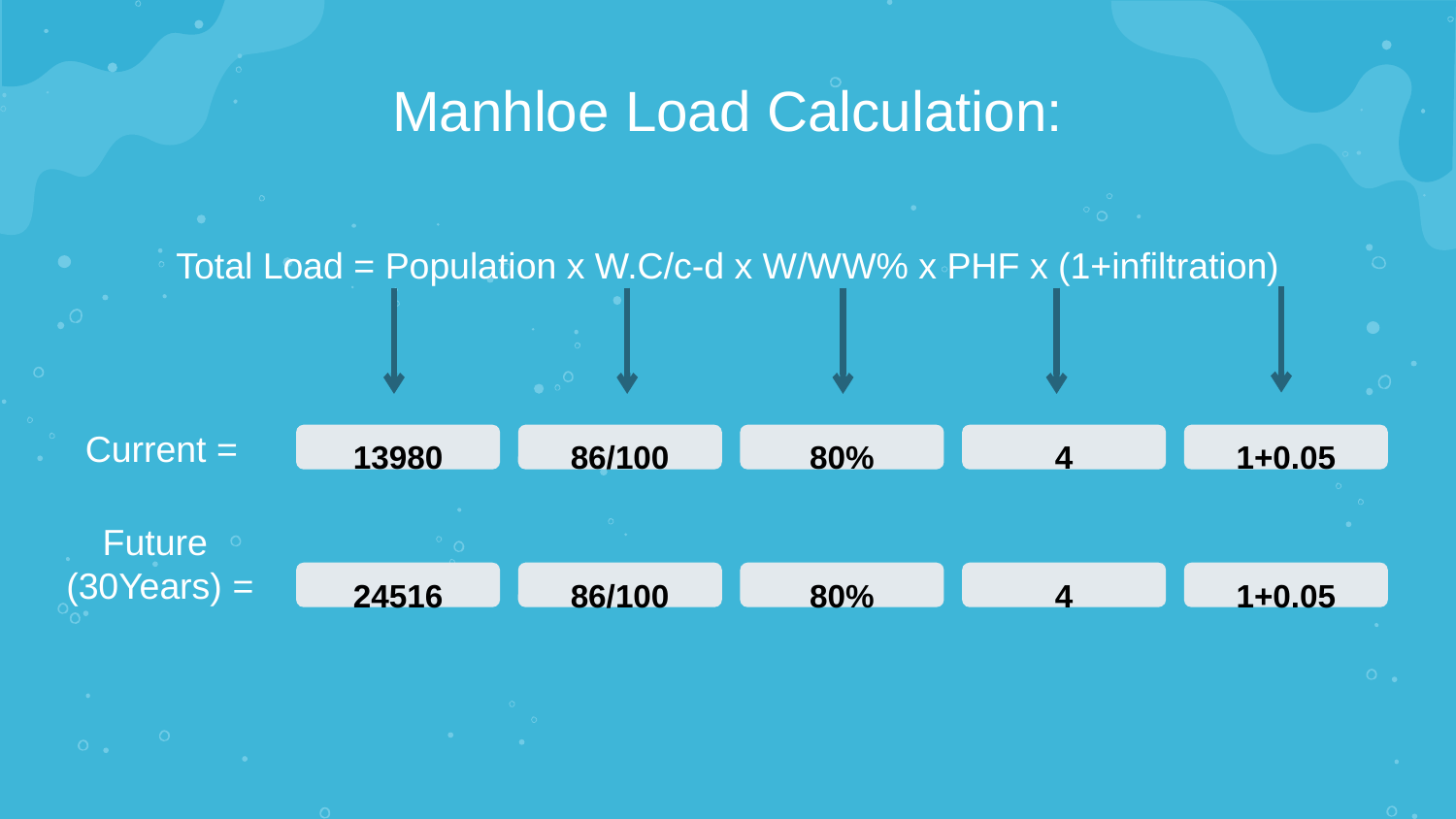

# Manhloe Load Calculation:
Total Load = Population x W.C/c-d x W/WW% x PHF x (1+infiltration)
13980
24516
86/100
86/100
80%
80%
4
4
1+0.05
1+0.05
Current =
Future
(30Years) =